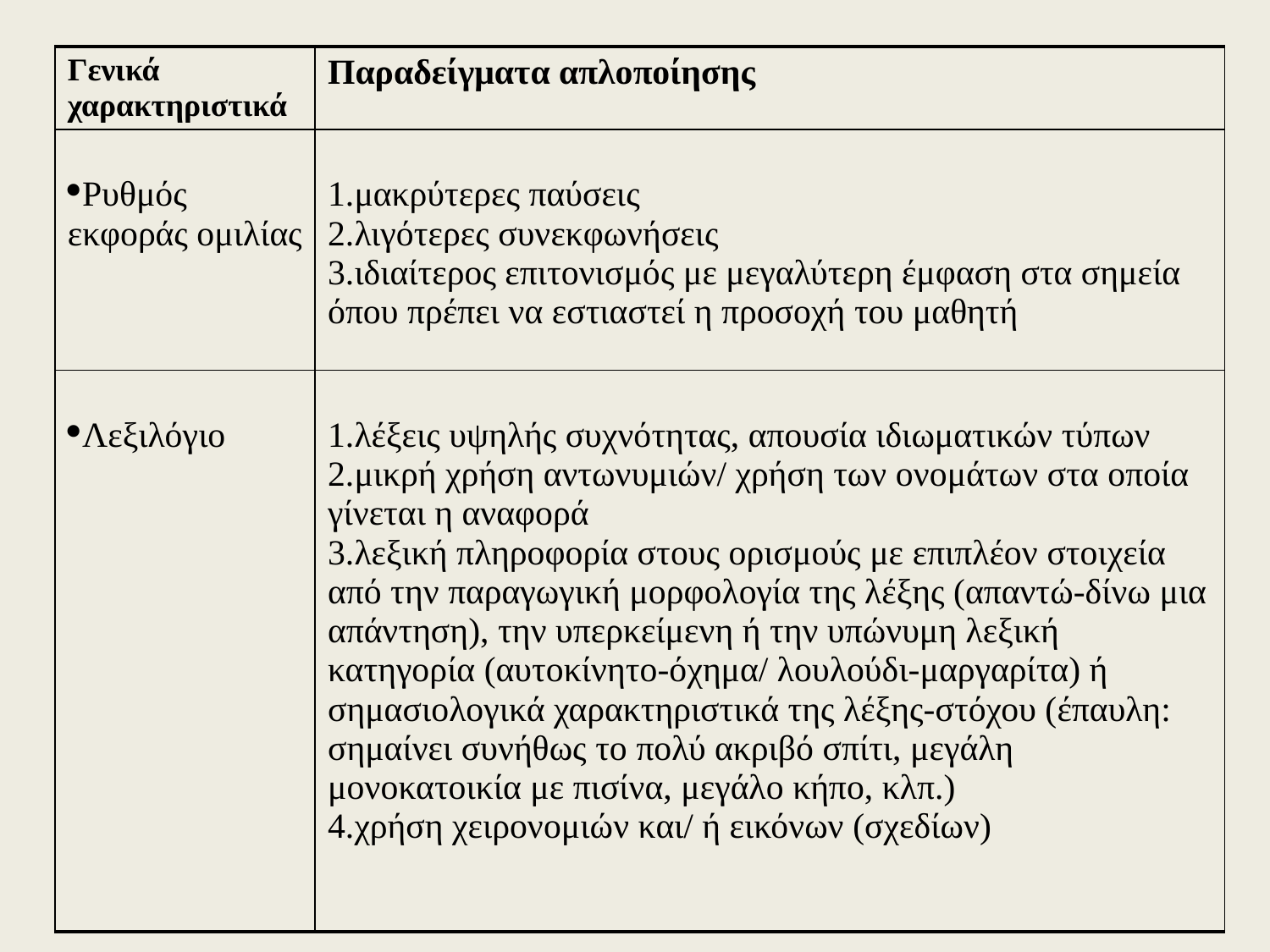

| Γενικά χαρακτηριστικά | Παραδείγματα απλοποίησης |
| --- | --- |
| Ρυθμός εκφοράς ομιλίας | μακρύτερες παύσεις λιγότερες συνεκφωνήσεις ιδιαίτερος επιτονισμός με μεγαλύτερη έμφαση στα σημεία όπου πρέπει να εστιαστεί η προσοχή του μαθητή |
| Λεξιλόγιο | λέξεις υψηλής συχνότητας, απουσία ιδιωματικών τύπων μικρή χρήση αντωνυμιών/ χρήση των ονομάτων στα οποία γίνεται η αναφορά λεξική πληροφορία στους ορισμούς με επιπλέον στοιχεία από την παραγωγική μορφολογία της λέξης (απαντώ-δίνω μια απάντηση), την υπερκείμενη ή την υπώνυμη λεξική κατηγορία (αυτοκίνητο-όχημα/ λουλούδι-μαργαρίτα) ή σημασιολογικά χαρακτηριστικά της λέξης-στόχου (έπαυλη: σημαίνει συνήθως το πολύ ακριβό σπίτι, μεγάλη μονοκατοικία με πισίνα, μεγάλο κήπο, κλπ.) χρήση χειρονομιών και/ ή εικόνων (σχεδίων) |